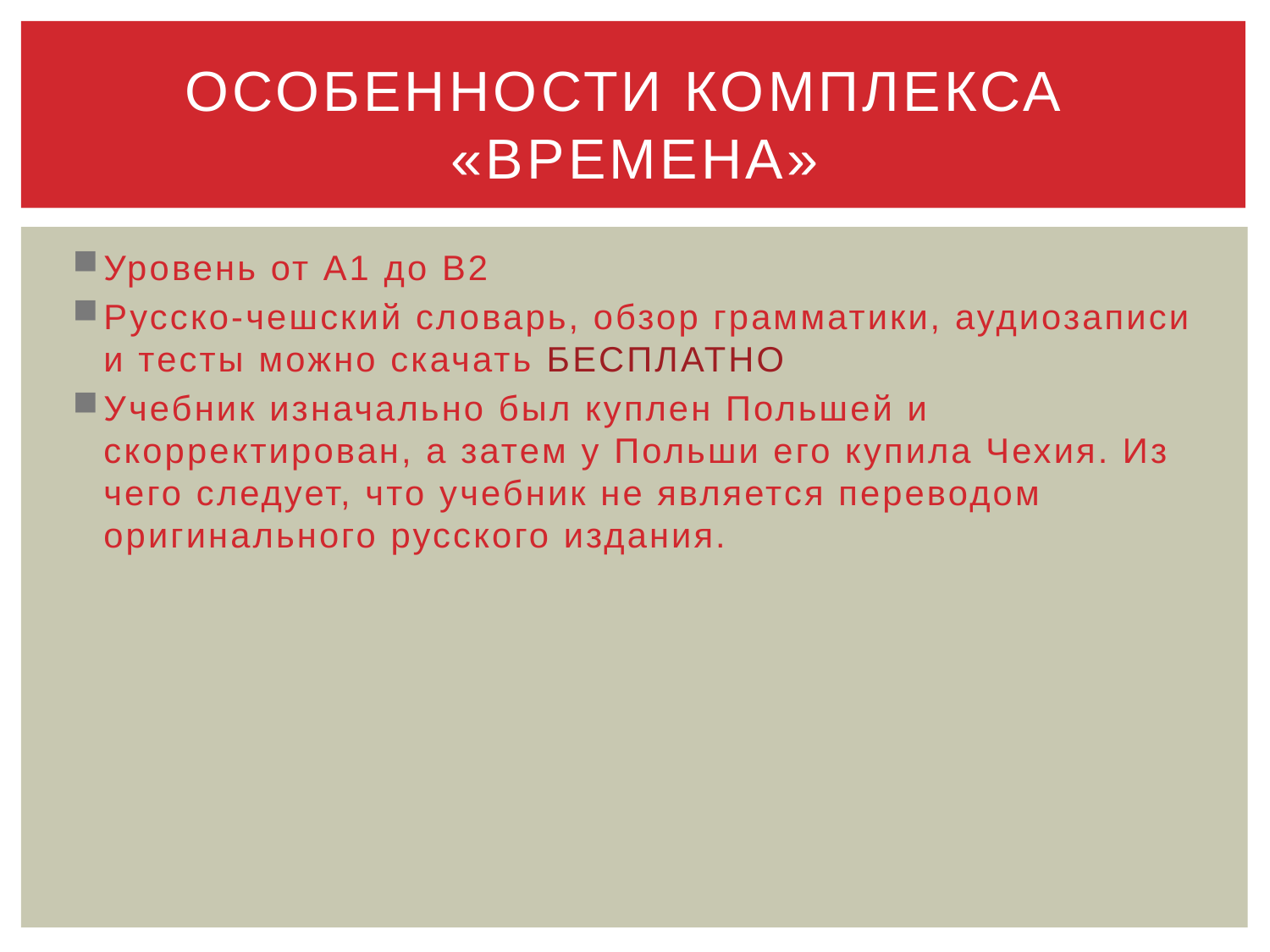

# Особенности комплекса «Времена»
Уровень от А1 до В2
Русско-чешский словарь, обзор грамматики, аудиозаписи и тесты можно скачать БЕСПЛАТНО
Учебник изначально был куплен Польшей и скорректирован, а затем у Польши его купила Чехия. Из чего следует, что учебник не является переводом оригинального русского издания.